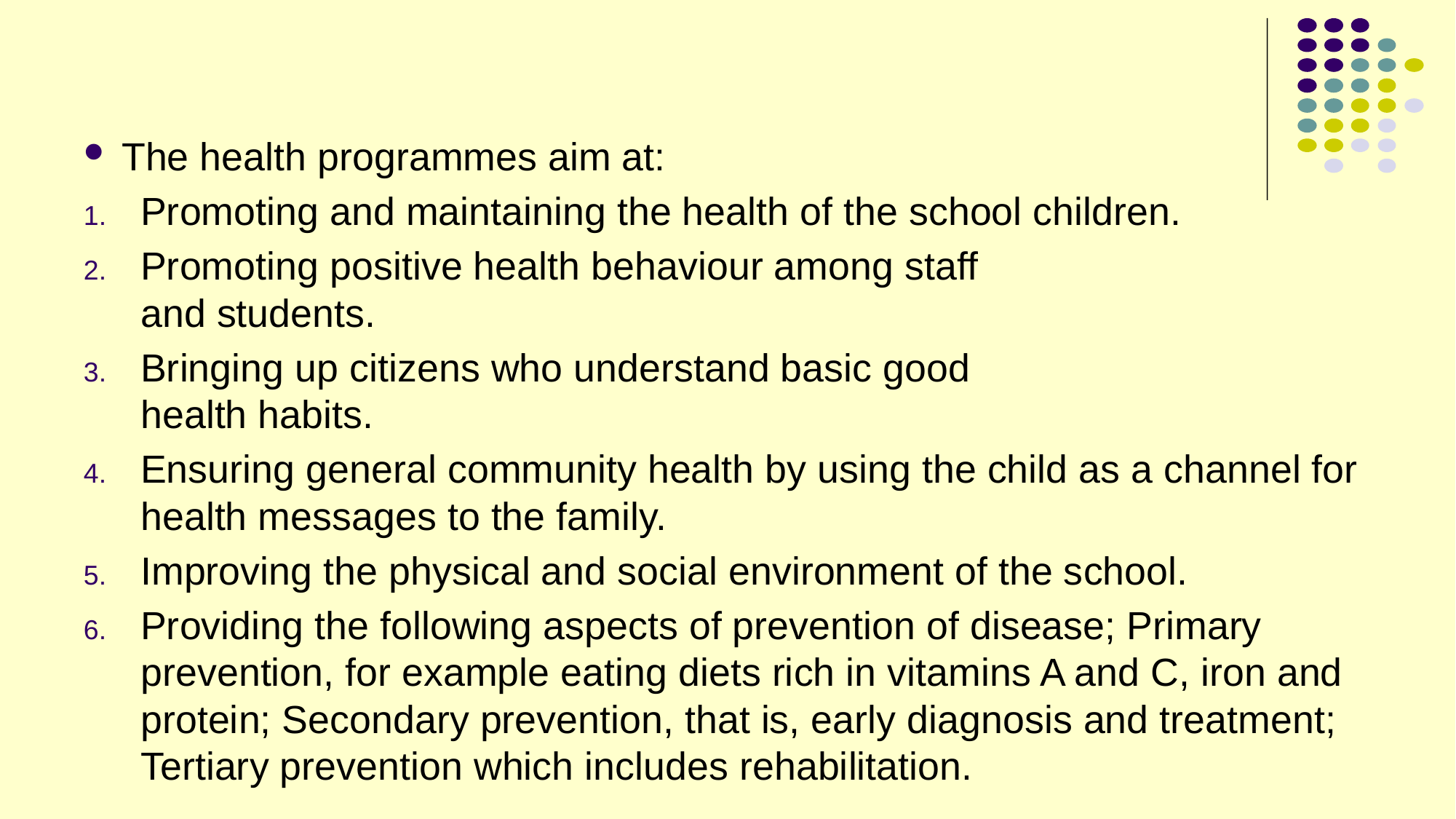

#
The health programmes aim at:
Promoting and maintaining the health of the school children.
Promoting positive health behaviour among staff
and students.
Bringing up citizens who understand basic good
health habits.
Ensuring general community health by using the child as a channel for health messages to the family.
Improving the physical and social environment of the school.
Providing the following aspects of prevention of disease; Primary prevention, for example eating diets rich in vitamins A and C, iron and protein; Secondary prevention, that is, early diagnosis and treatment; Tertiary prevention which includes rehabilitation.